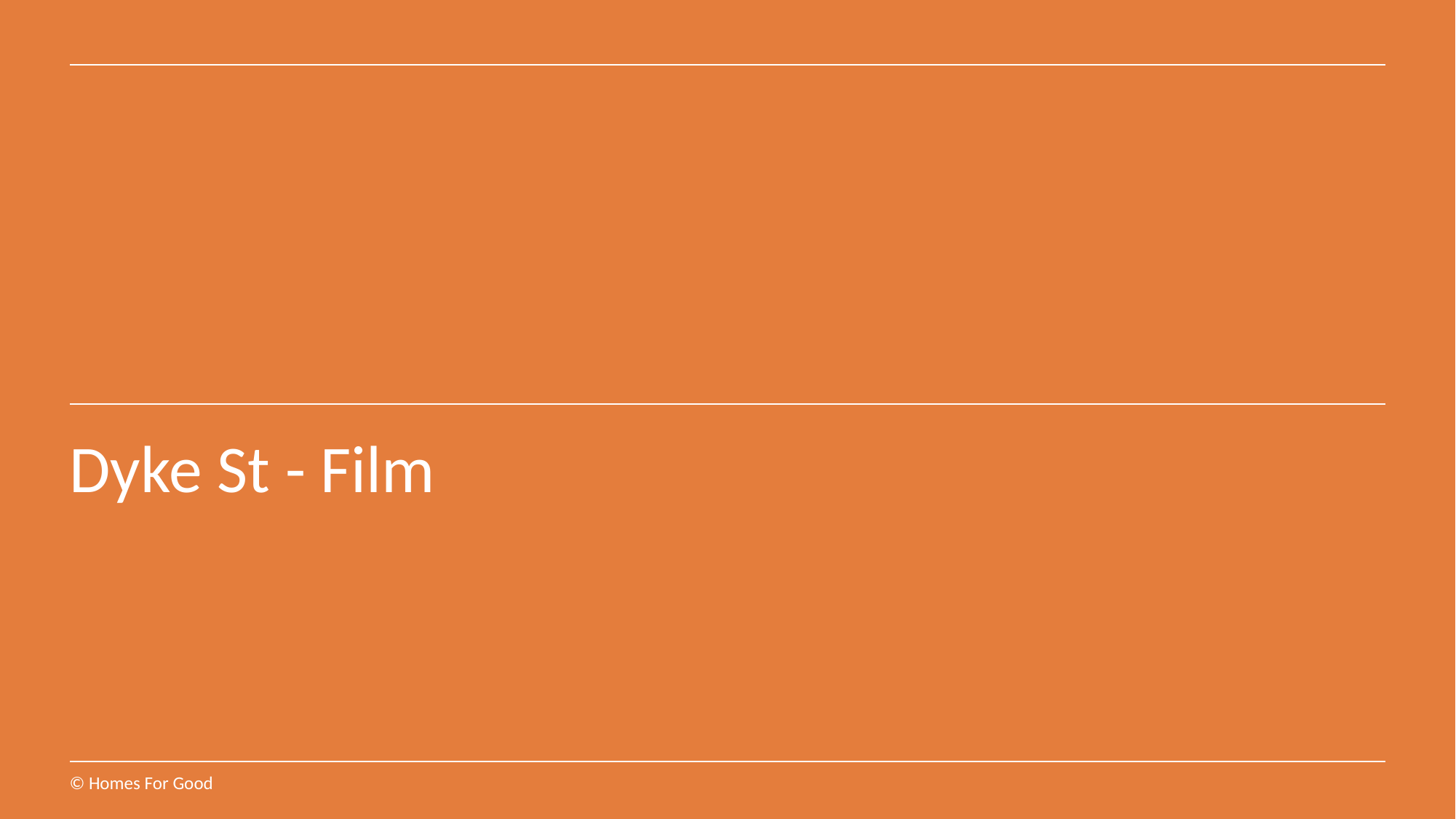

# Dyke St - Film
© Homes For Good